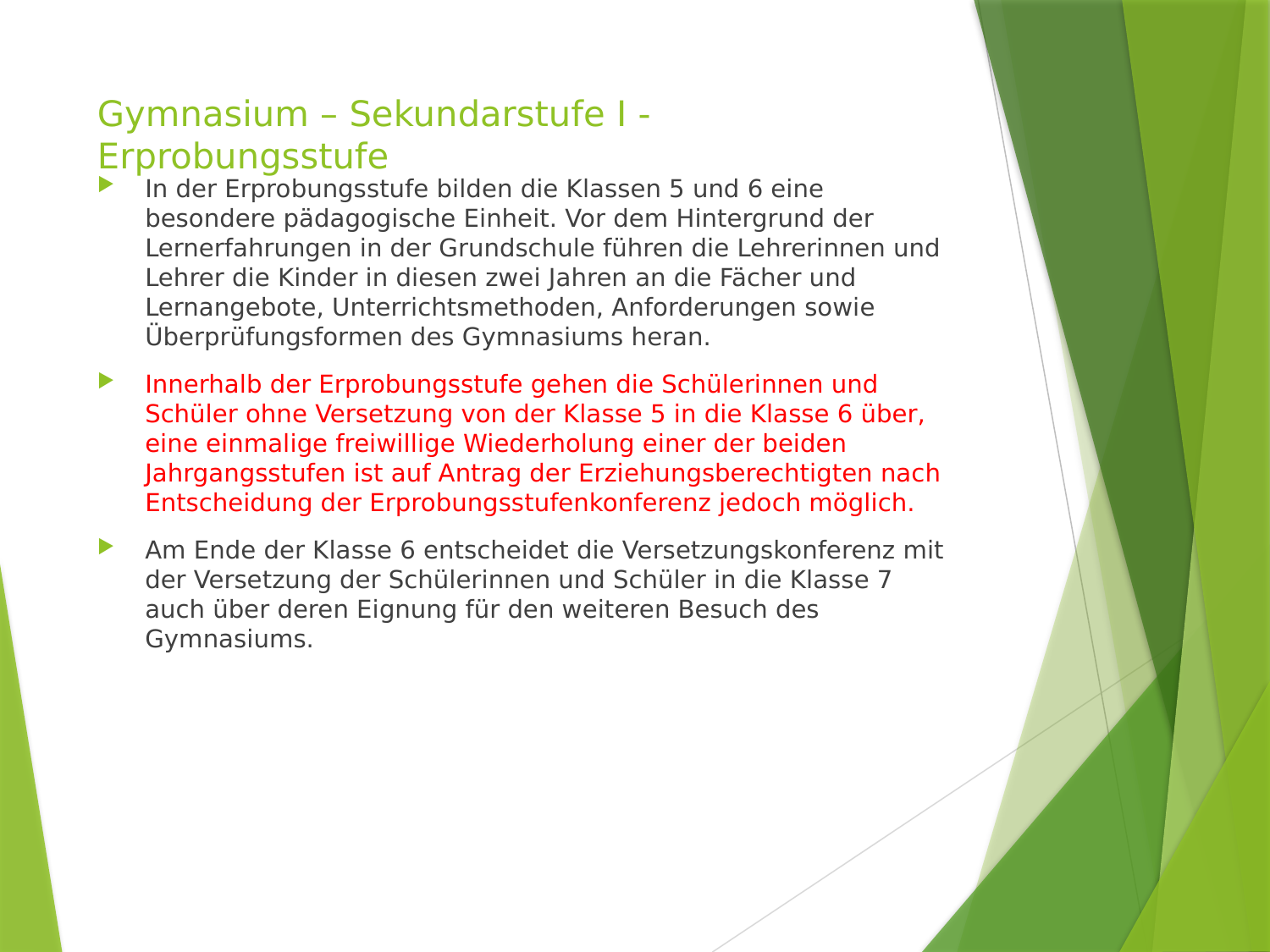

# Gymnasium – Sekundarstufe I - Erprobungsstufe
In der Erprobungsstufe bilden die Klassen 5 und 6 eine besondere pädagogische Einheit. Vor dem Hintergrund der Lernerfahrungen in der Grundschule führen die Lehrerinnen und Lehrer die Kinder in diesen zwei Jahren an die Fächer und Lernangebote, Unterrichtsmethoden, Anforderungen sowie Überprüfungsformen des Gymnasiums heran.
Innerhalb der Erprobungsstufe gehen die Schülerinnen und Schüler ohne Versetzung von der Klasse 5 in die Klasse 6 über, eine einmalige freiwillige Wiederholung einer der beiden Jahrgangsstufen ist auf Antrag der Erziehungsberechtigten nach Entscheidung der Erprobungsstufenkonferenz jedoch möglich.
Am Ende der Klasse 6 entscheidet die Versetzungskonferenz mit der Versetzung der Schülerinnen und Schüler in die Klasse 7 auch über deren Eignung für den weiteren Besuch des Gymnasiums.